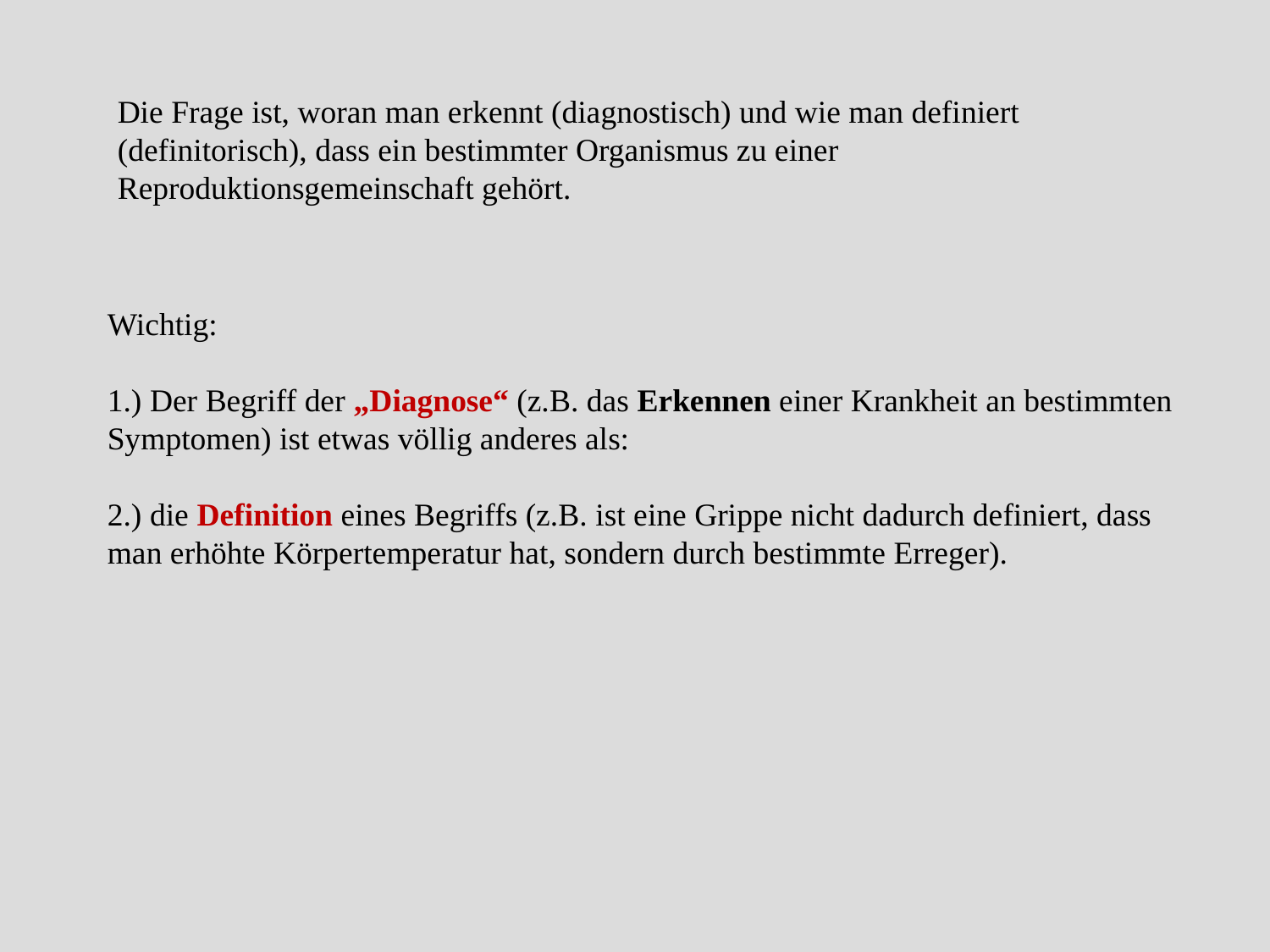

Die Frage ist, woran man erkennt (diagnostisch) und wie man definiert (definitorisch), dass ein bestimmter Organismus zu einer Reproduktionsgemeinschaft gehört.
Wichtig:

1.) Der Begriff der „Diagnose“ (z.B. das Erkennen einer Krankheit an bestimmten Symptomen) ist etwas völlig anderes als:

2.) die Definition eines Begriffs (z.B. ist eine Grippe nicht dadurch definiert, dass man erhöhte Körpertemperatur hat, sondern durch bestimmte Erreger).